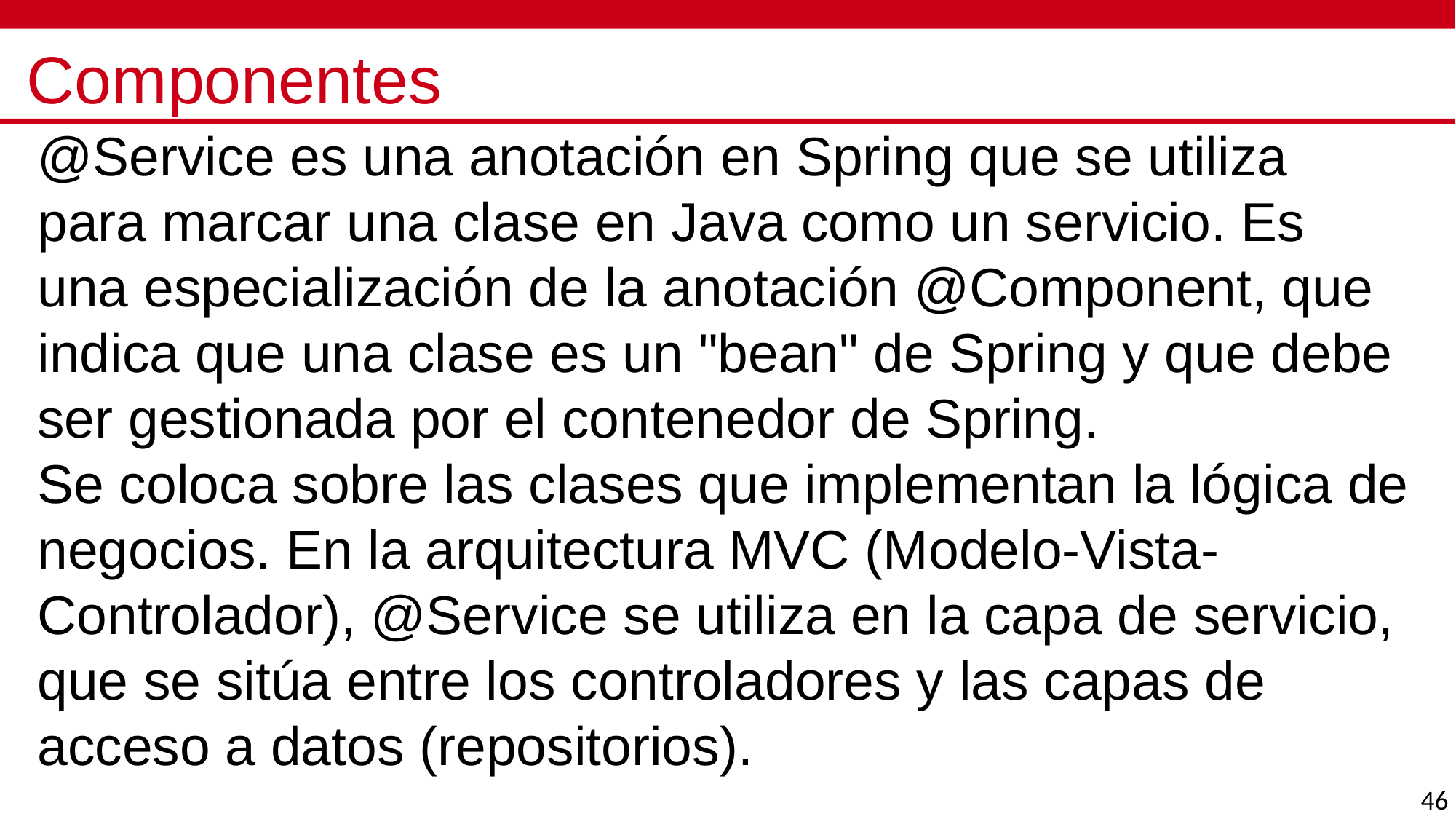

# Componentes
@Service es una anotación en Spring que se utiliza para marcar una clase en Java como un servicio. Es una especialización de la anotación @Component, que indica que una clase es un "bean" de Spring y que debe ser gestionada por el contenedor de Spring.
Se coloca sobre las clases que implementan la lógica de negocios. En la arquitectura MVC (Modelo-Vista-Controlador), @Service se utiliza en la capa de servicio, que se sitúa entre los controladores y las capas de acceso a datos (repositorios).
46